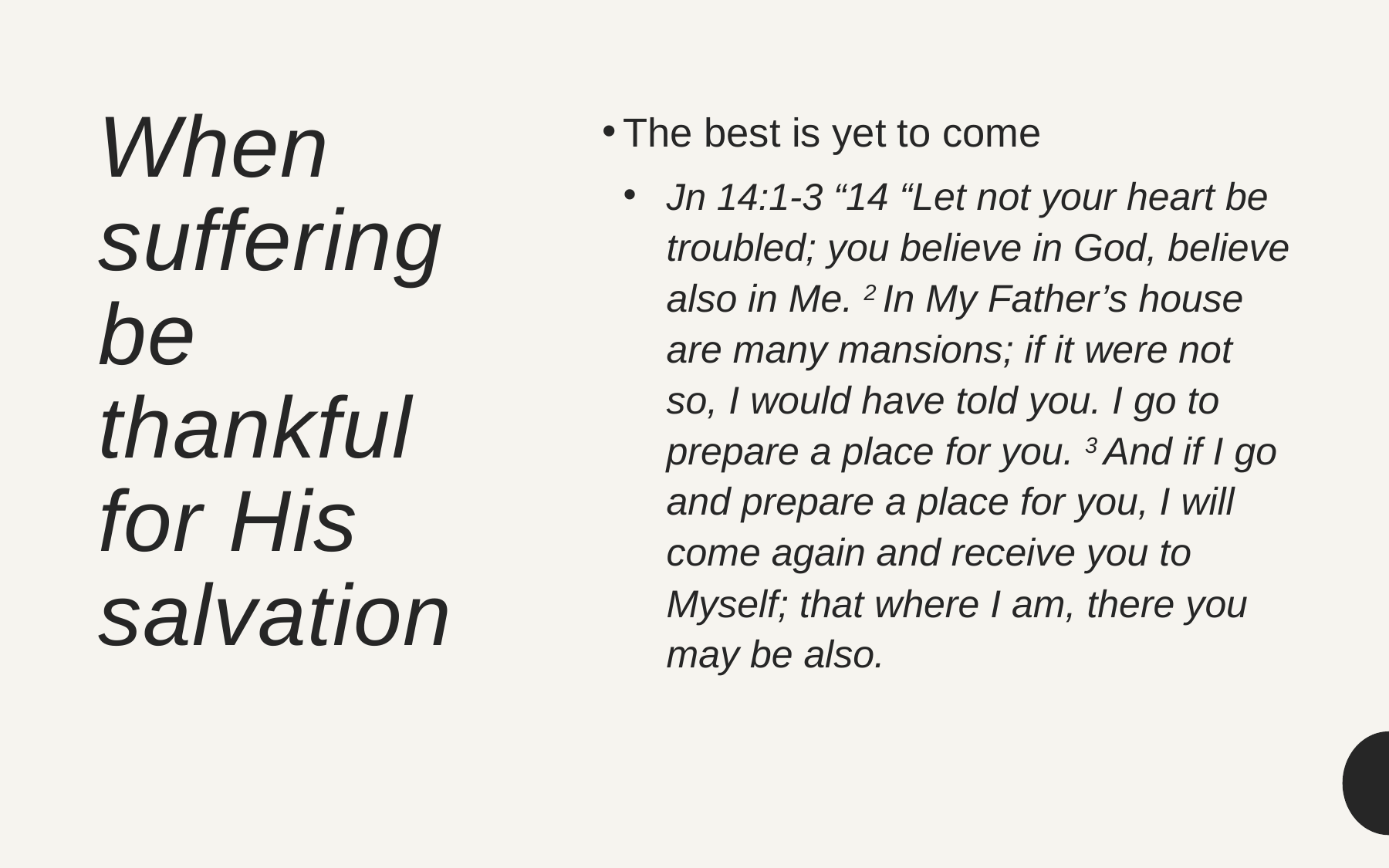

# When suffering be thankful for His salvation
The best is yet to come
Jn 14:1-3 “14 “Let not your heart be troubled; you believe in God, believe also in Me. 2 In My Father’s house are many mansions; if it were not so, I would have told you. I go to prepare a place for you. 3 And if I go and prepare a place for you, I will come again and receive you to Myself; that where I am, there you may be also.